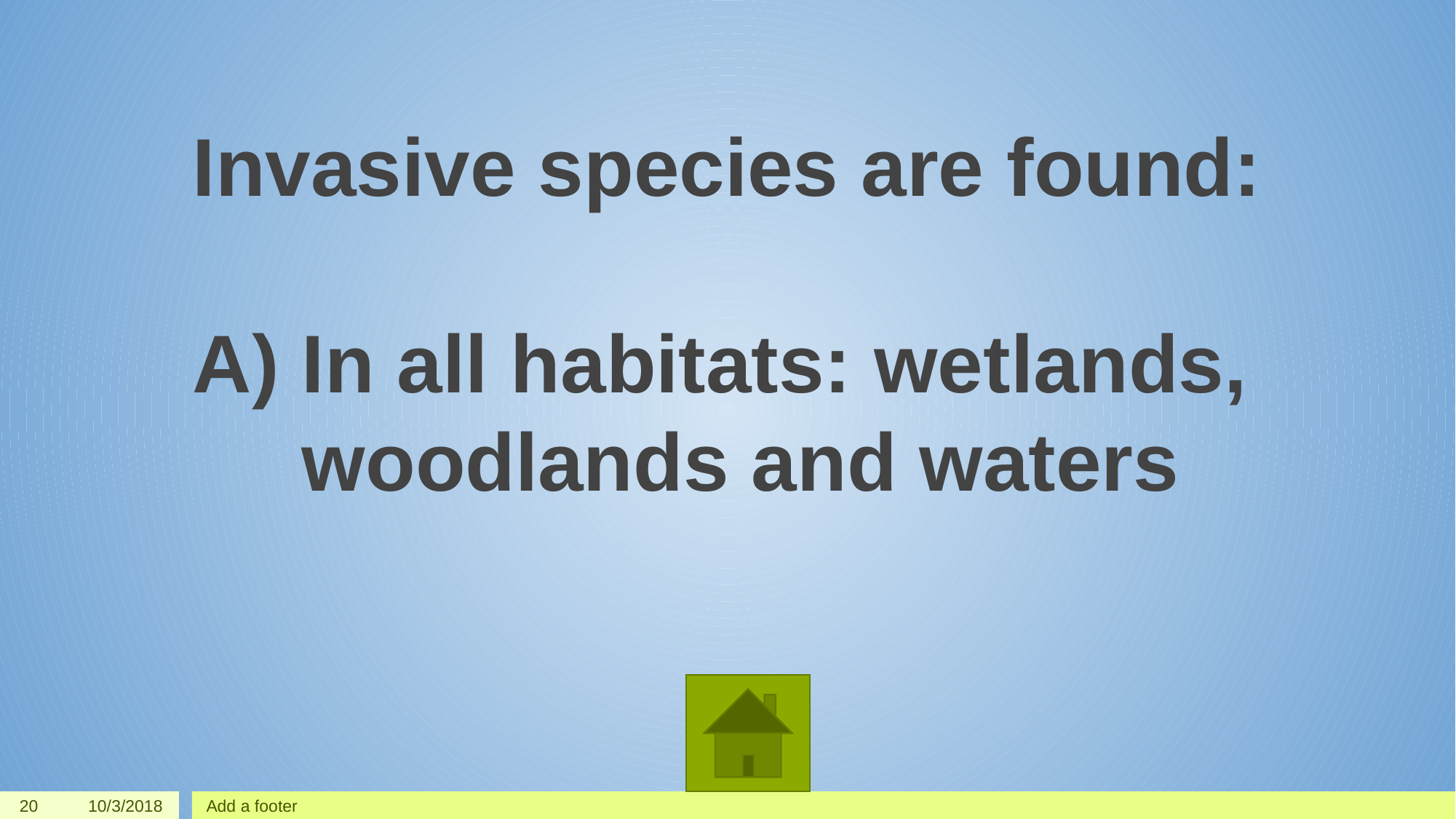

Invasive species are found:

In all habitats: wetlands, woodlands and waters

20
10/3/2018
Add a footer